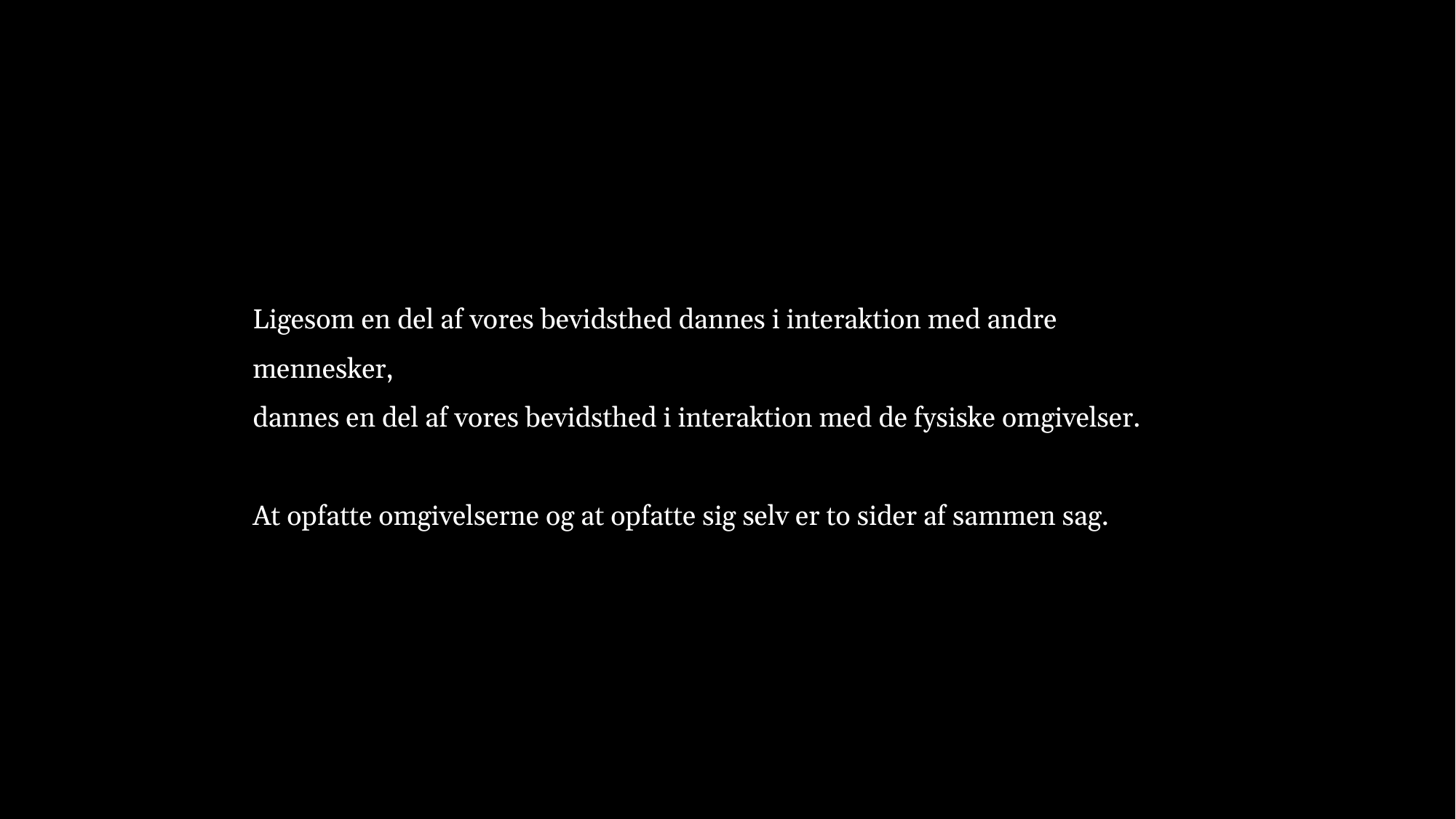

Ligesom en del af vores bevidsthed dannes i interaktion med andre mennesker,
dannes en del af vores bevidsthed i interaktion med de fysiske omgivelser.

At opfatte omgivelserne og at opfatte sig selv er to sider af sammen sag.